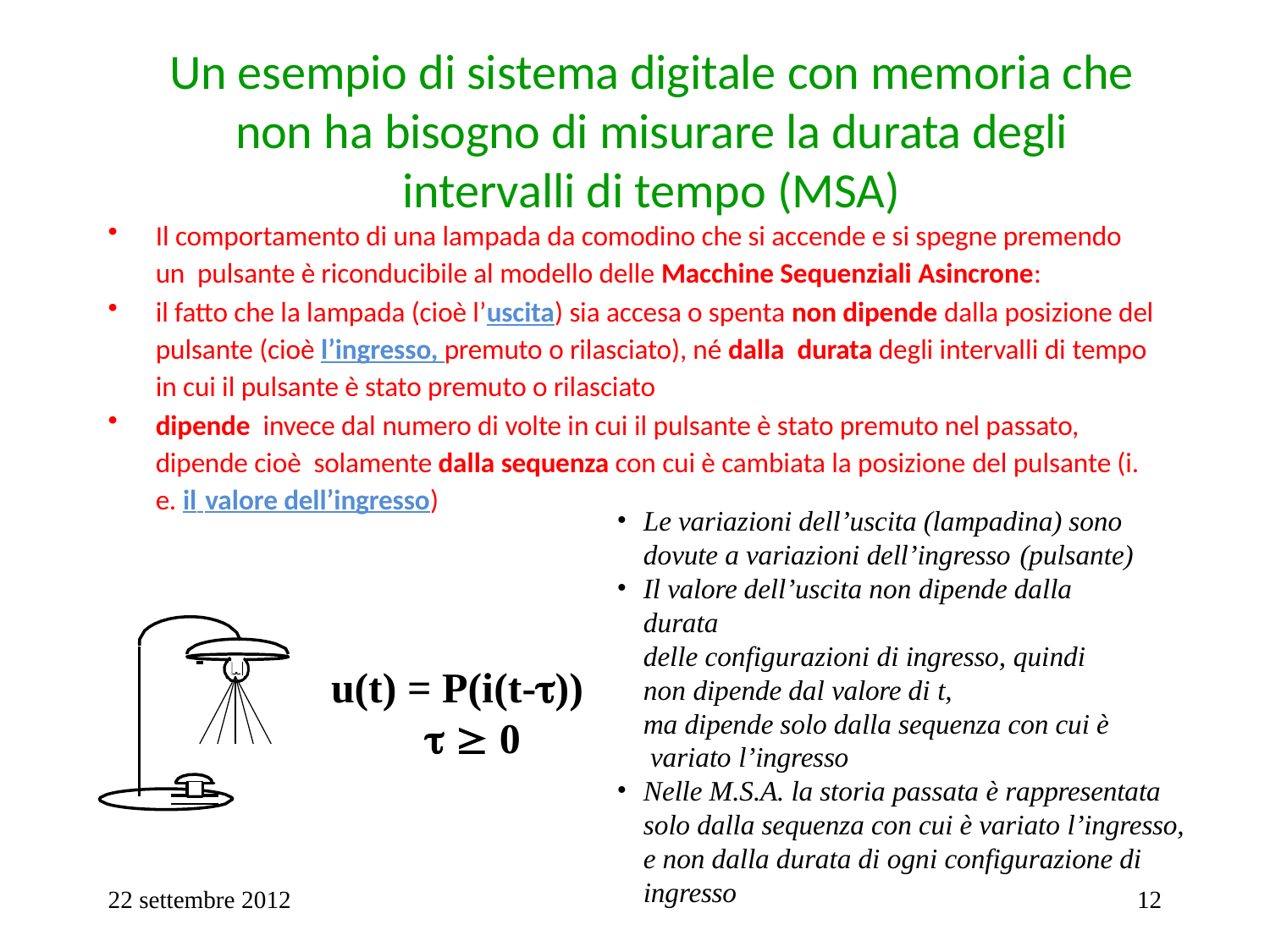

# Un esempio di sistema digitale con memoria che  non ha bisogno di misurare la durata degli  intervalli di tempo (MSA)
Il comportamento di una lampada da comodino che si accende e si spegne premendo un  pulsante è riconducibile al modello delle Macchine Sequenziali Asincrone:
il fatto che la lampada (cioè l’uscita) sia accesa o spenta non dipende dalla posizione del pulsante (cioè l’ingresso, premuto o rilasciato), né dalla  durata degli intervalli di tempo in cui il pulsante è stato premuto o rilasciato
dipende  invece dal numero di volte in cui il pulsante è stato premuto nel passato, dipende cioè  solamente dalla sequenza con cui è cambiata la posizione del pulsante (i. e. il valore dell’ingresso)
Le variazioni dell’uscita (lampadina) sono  dovute a variazioni dell’ingresso (pulsante)
Il valore dell’uscita non dipende dalla durata
delle configurazioni di ingresso, quindi
non dipende dal valore di t,
ma dipende solo dalla sequenza con cui è  variato l’ingresso
Nelle M.S.A. la storia passata è rappresentata  solo dalla sequenza con cui è variato l’ingresso,  e non dalla durata di ogni configurazione di  ingresso

u(t) = P(i(t-τ))
τ ≥ 0

22 settembre 2012
12